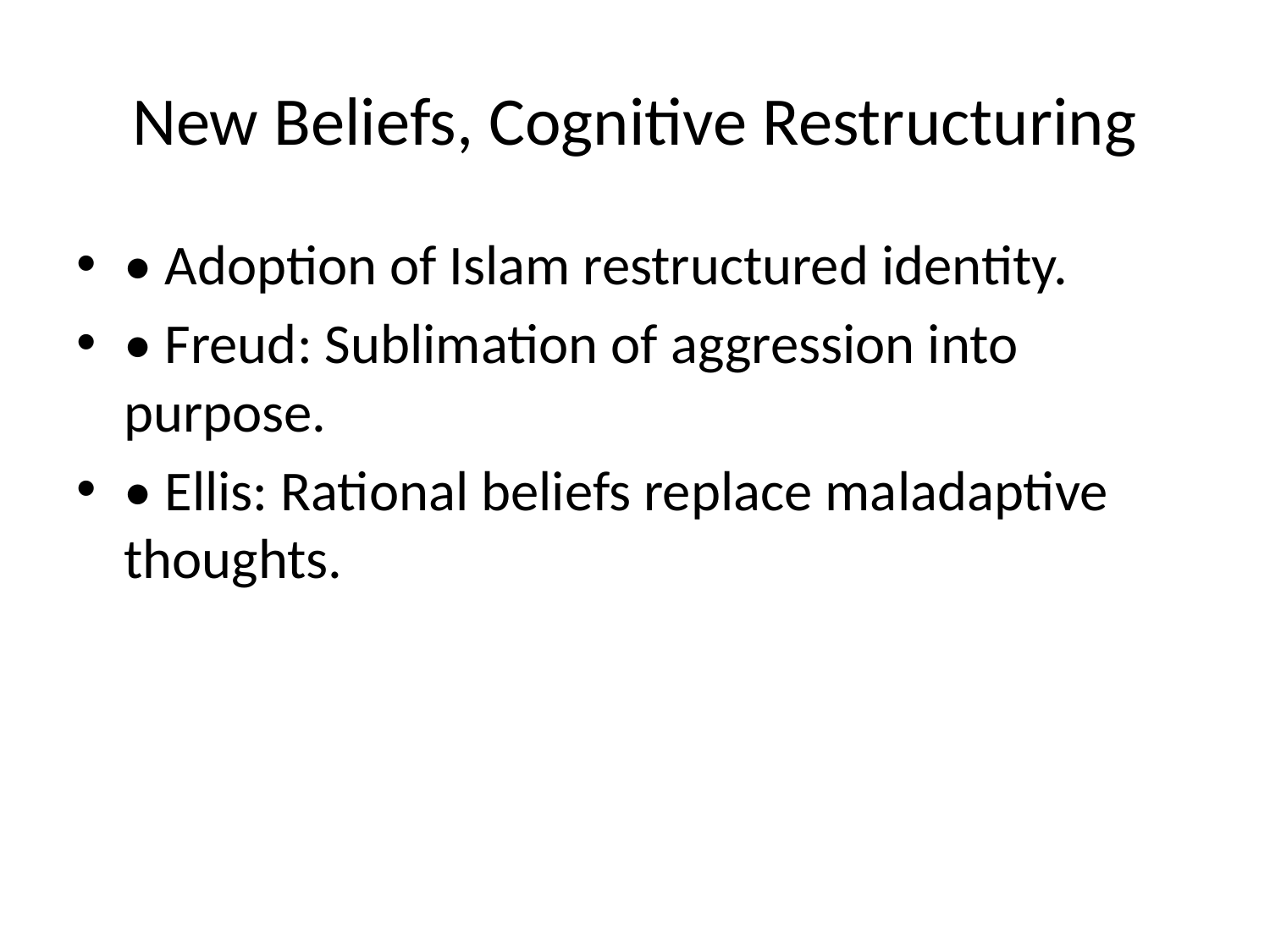

# New Beliefs, Cognitive Restructuring
• Adoption of Islam restructured identity.
• Freud: Sublimation of aggression into purpose.
• Ellis: Rational beliefs replace maladaptive thoughts.